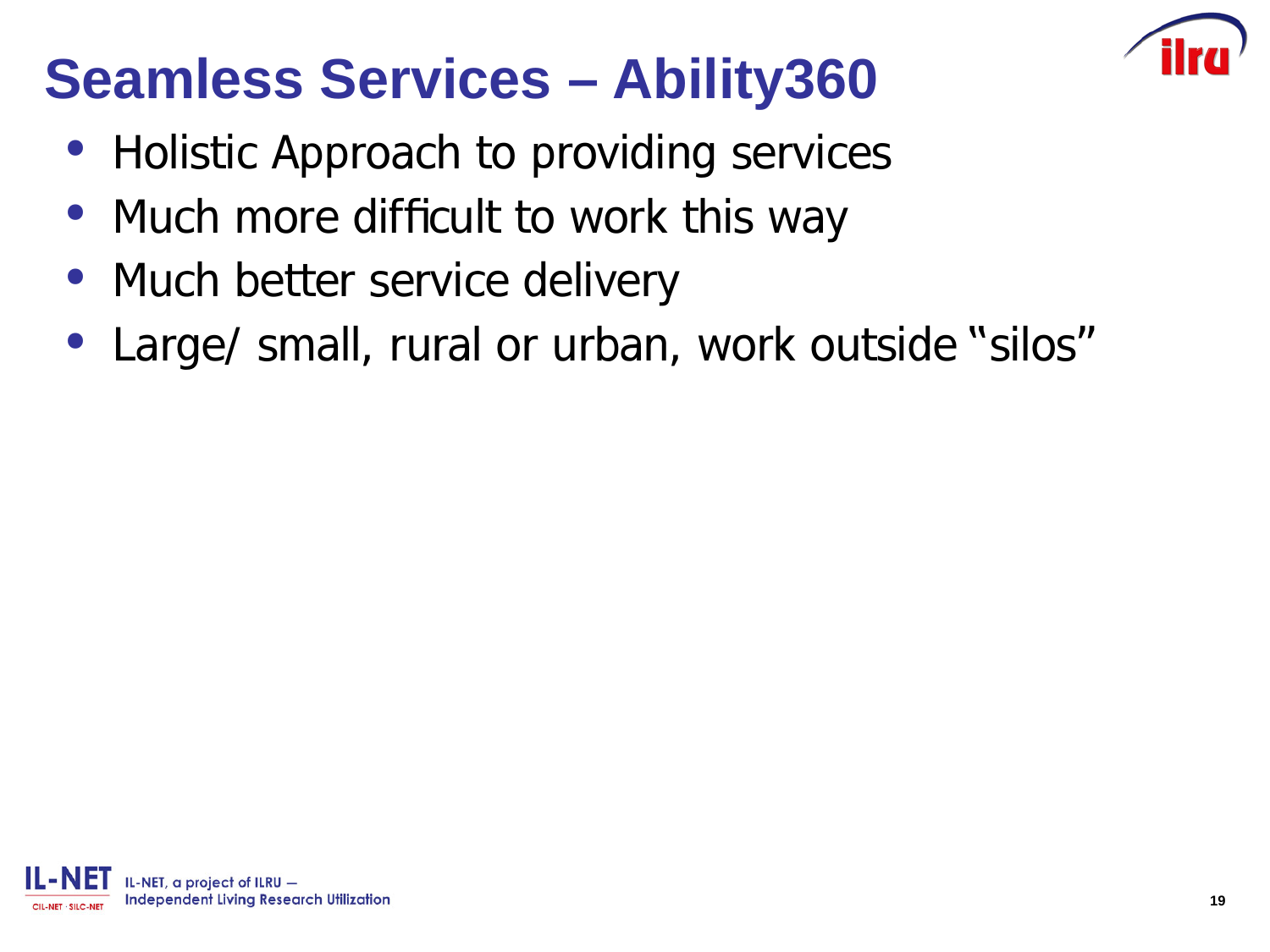

# Seamless Services – Ability360
Holistic Approach to providing services
Much more difficult to work this way
Much better service delivery
Large/ small, rural or urban, work outside “silos”